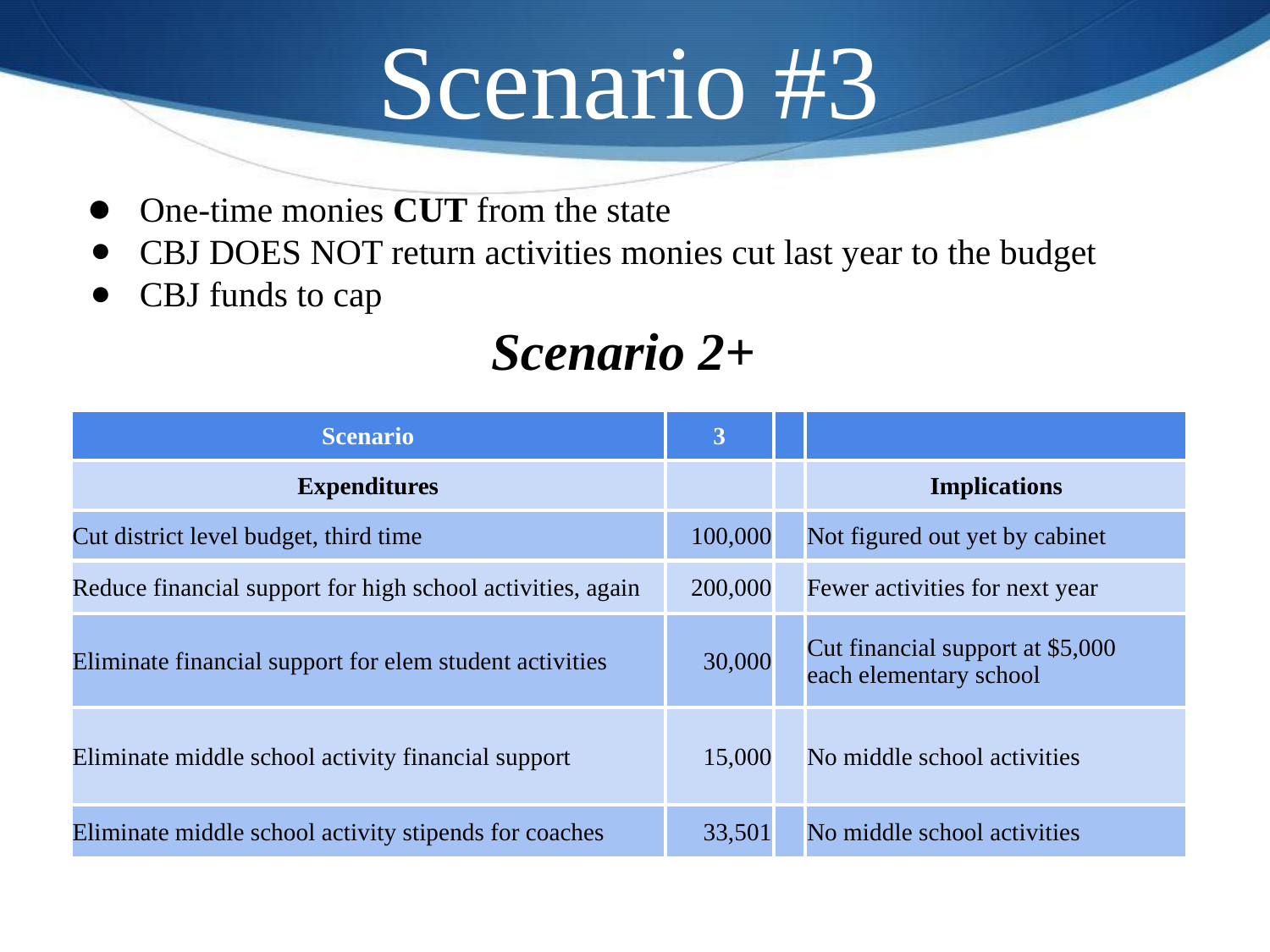

Scenario #3
One-time monies CUT from the state
CBJ DOES NOT return activities monies cut last year to the budget
CBJ funds to cap

Scenario 2+
| Scenario | 3 |  |  |
| --- | --- | --- | --- |
| Expenditures |  |  | Implications |
| Cut district level budget, third time | 100,000 |  | Not figured out yet by cabinet |
| Reduce financial support for high school activities, again | 200,000 |  | Fewer activities for next year |
| Eliminate financial support for elem student activities | 30,000 |  | Cut financial support at $5,000 each elementary school |
| Eliminate middle school activity financial support | 15,000 |  | No middle school activities |
| Eliminate middle school activity stipends for coaches | 33,501 |  | No middle school activities |